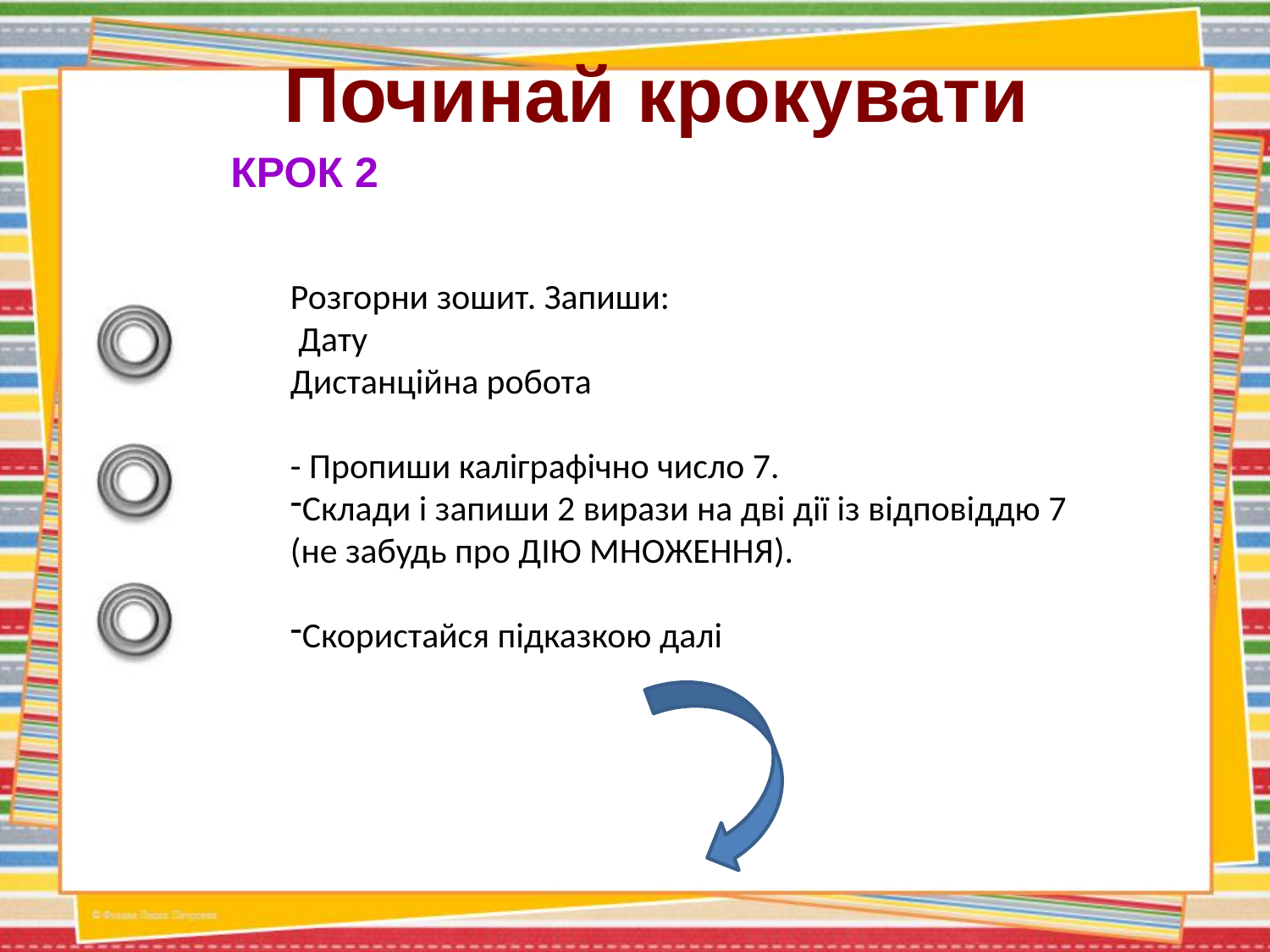

# Починай крокувати
КРОК 2

Розгорни зошит. Запиши:
 Дату
Дистанційна робота

- Пропиши каліграфічно число 7.
Склади і запиши 2 вирази на дві дії із відповіддю 7 (не забудь про ДІЮ МНОЖЕННЯ).

Скористайся підказкою далі